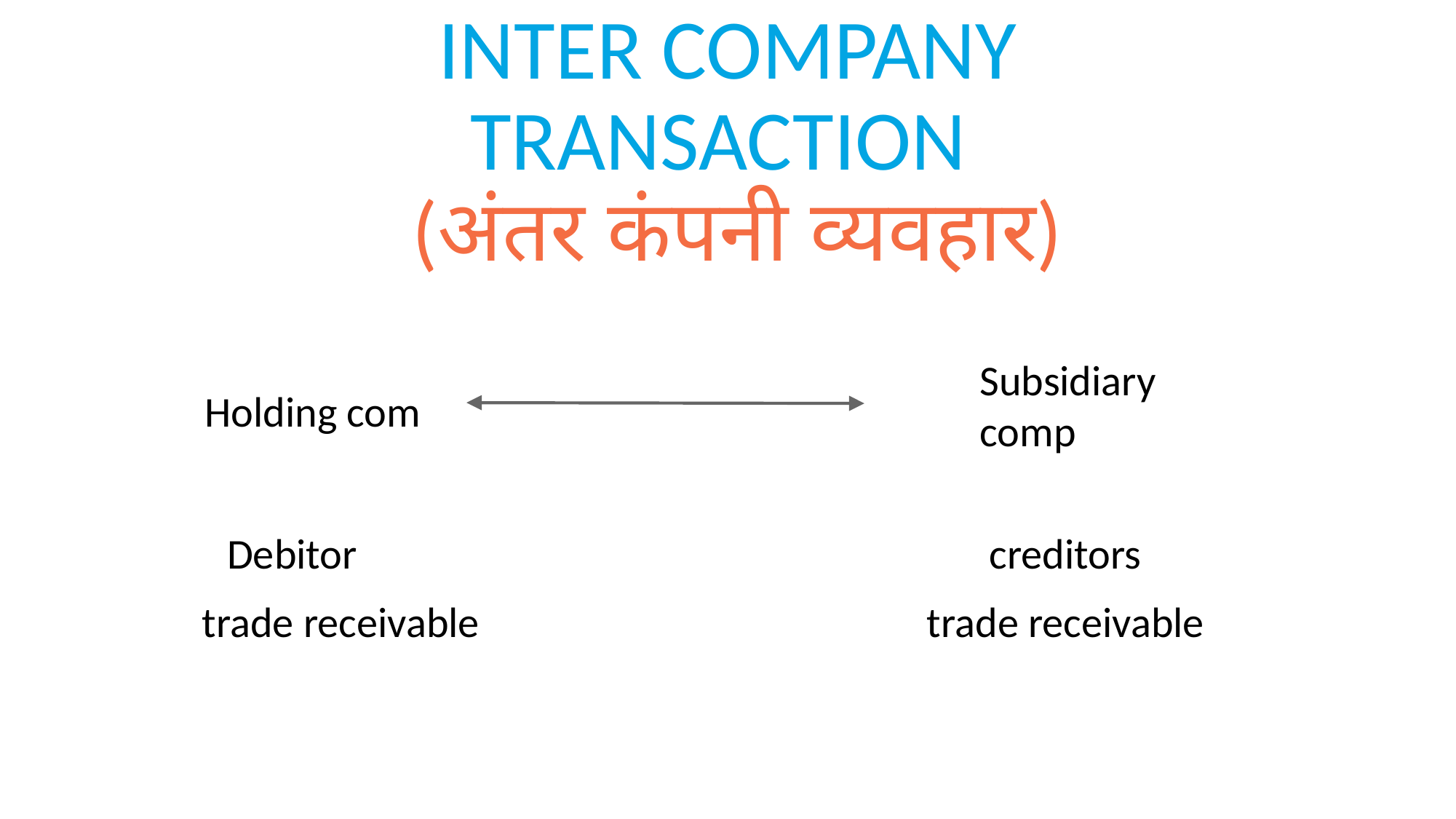

# INTER COMPANY TRANSACTION (अंतर कंपनी व्यवहार)

Subsidiary comp
Holding com
 creditors
Debitor
 trade receivable
 trade receivable